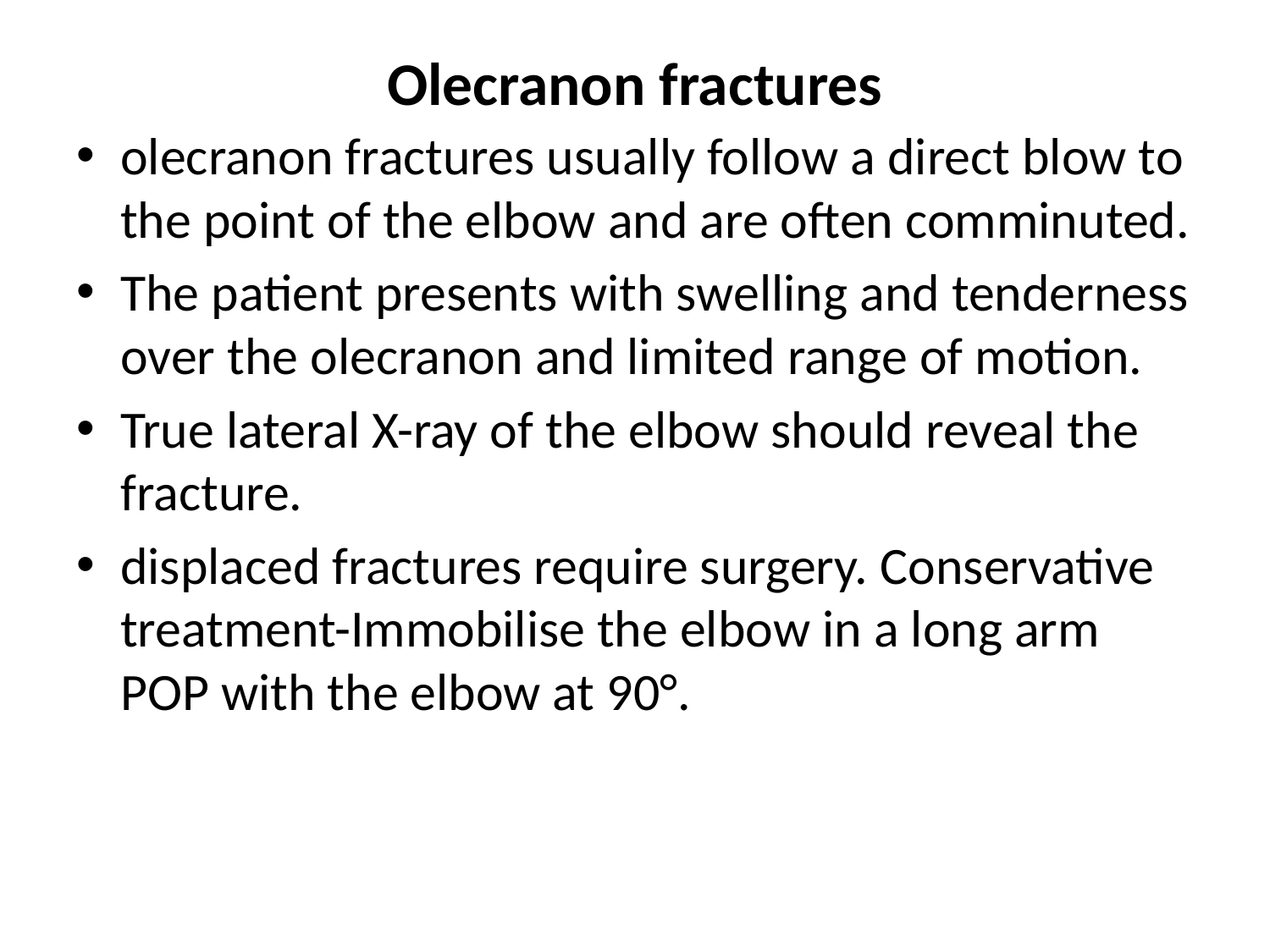

# Olecranon fractures
olecranon fractures usually follow a direct blow to the point of the elbow and are often comminuted.
The patient presents with swelling and tenderness over the olecranon and limited range of motion.
True lateral X-ray of the elbow should reveal the fracture.
displaced fractures require surgery. Conservative treatment-Immobilise the elbow in a long arm POP with the elbow at 90°.